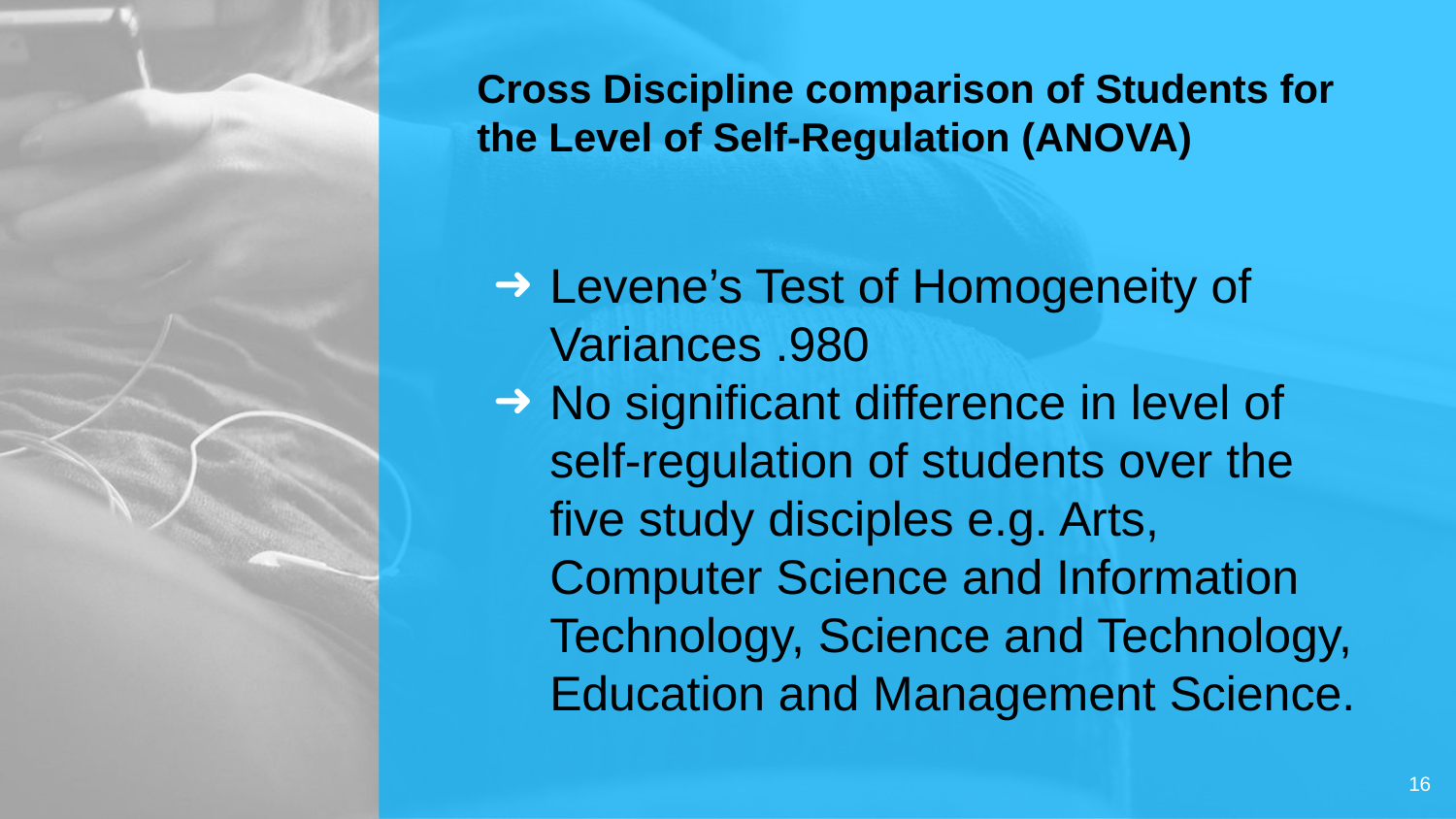

# Cross Discipline comparison of Students for the Level of Self-Regulation (ANOVA)
Levene’s Test of Homogeneity of Variances .980
No significant difference in level of self-regulation of students over the five study disciples e.g. Arts, Computer Science and Information Technology, Science and Technology, Education and Management Science.

16